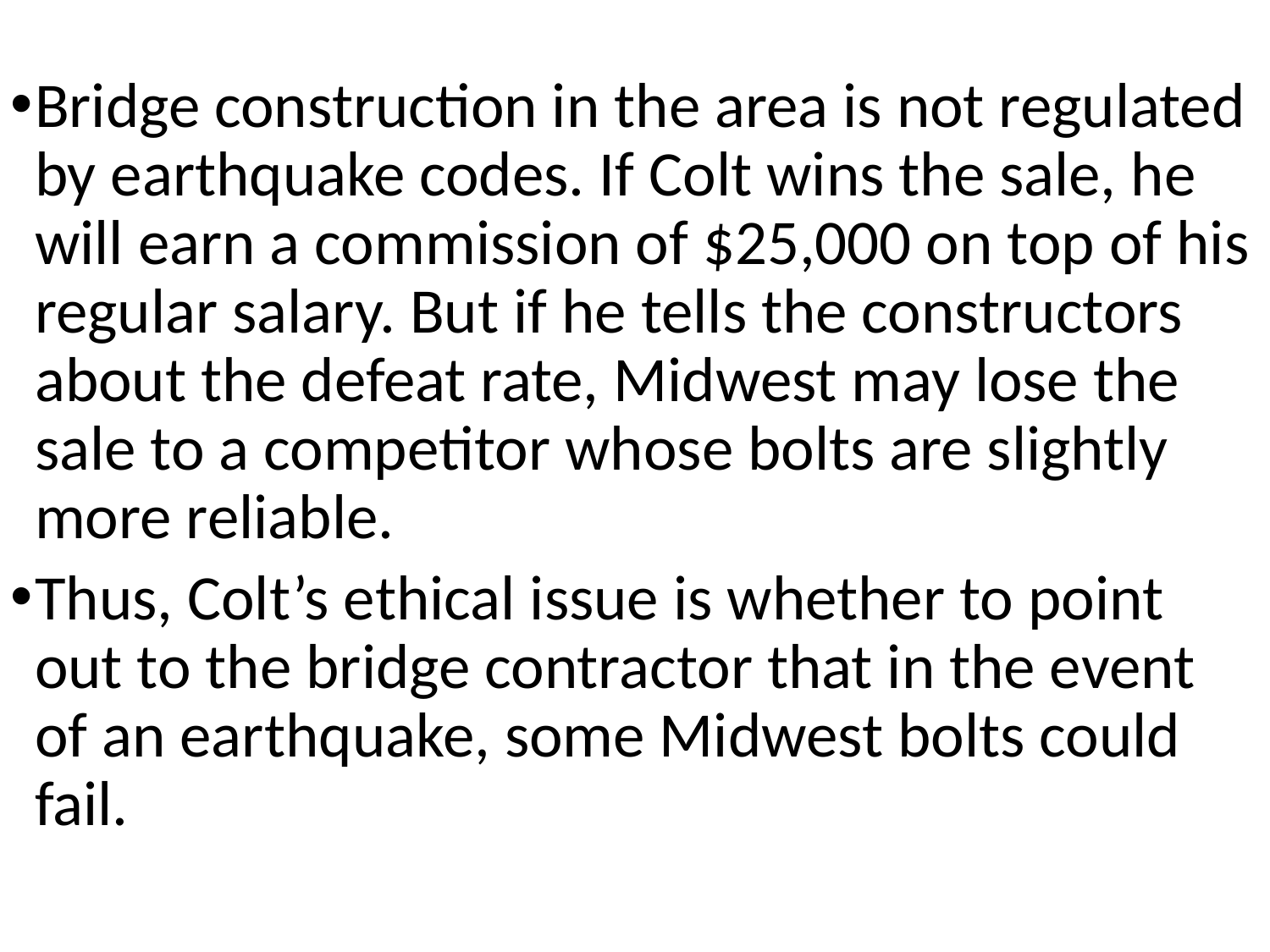

Bridge construction in the area is not regulated by earthquake codes. If Colt wins the sale, he will earn a commission of $25,000 on top of his regular salary. But if he tells the constructors about the defeat rate, Midwest may lose the sale to a competitor whose bolts are slightly more reliable.
Thus, Colt’s ethical issue is whether to point out to the bridge contractor that in the event of an earthquake, some Midwest bolts could fail.